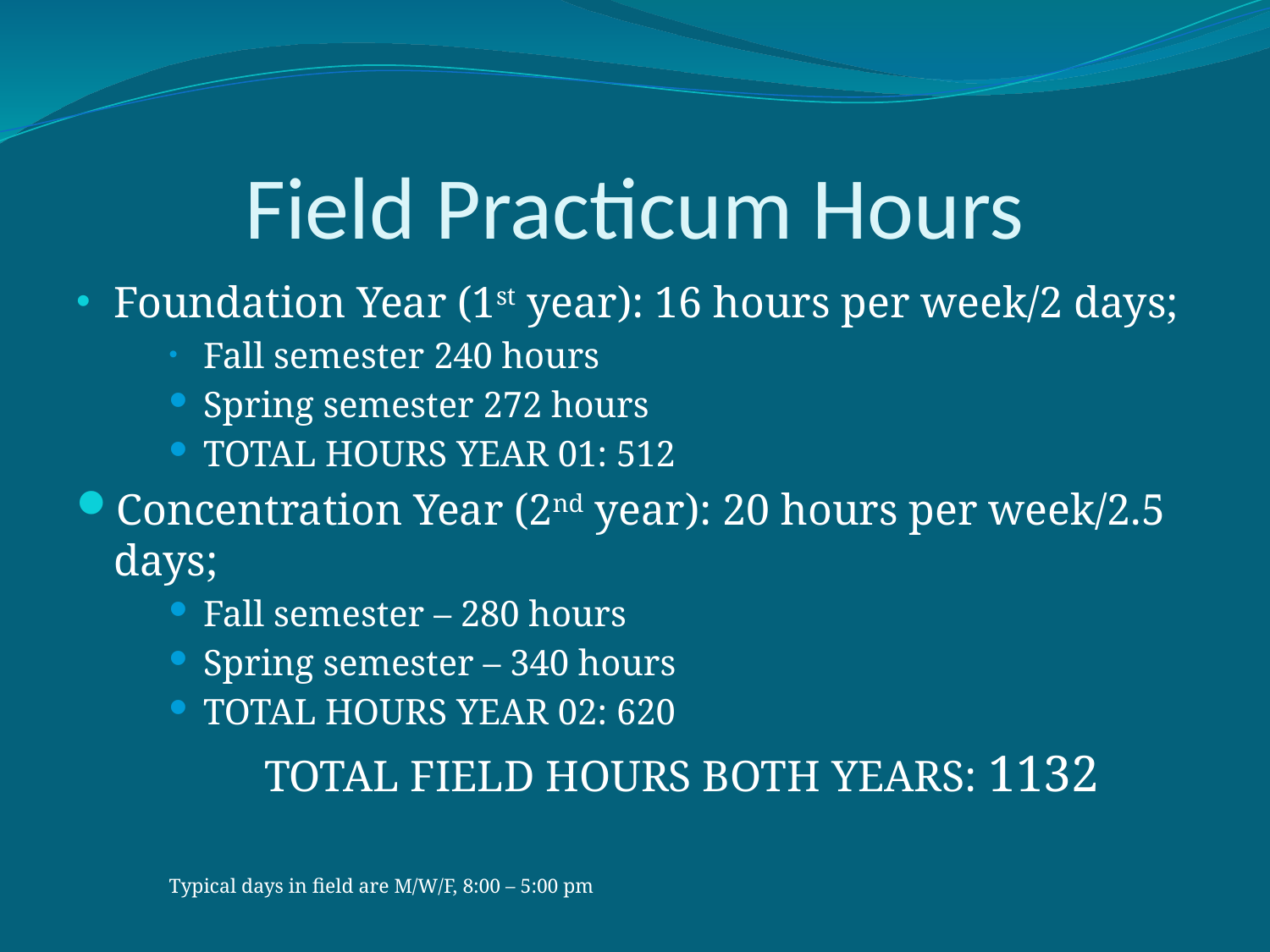

# Field Practicum Hours
Foundation Year (1st year): 16 hours per week/2 days;
Fall semester 240 hours
Spring semester 272 hours
TOTAL HOURS YEAR 01: 512
Concentration Year (2nd year): 20 hours per week/2.5 days;
Fall semester – 280 hours
Spring semester – 340 hours
TOTAL HOURS YEAR 02: 620
TOTAL FIELD HOURS BOTH YEARS: 1132

Typical days in field are M/W/F, 8:00 – 5:00 pm